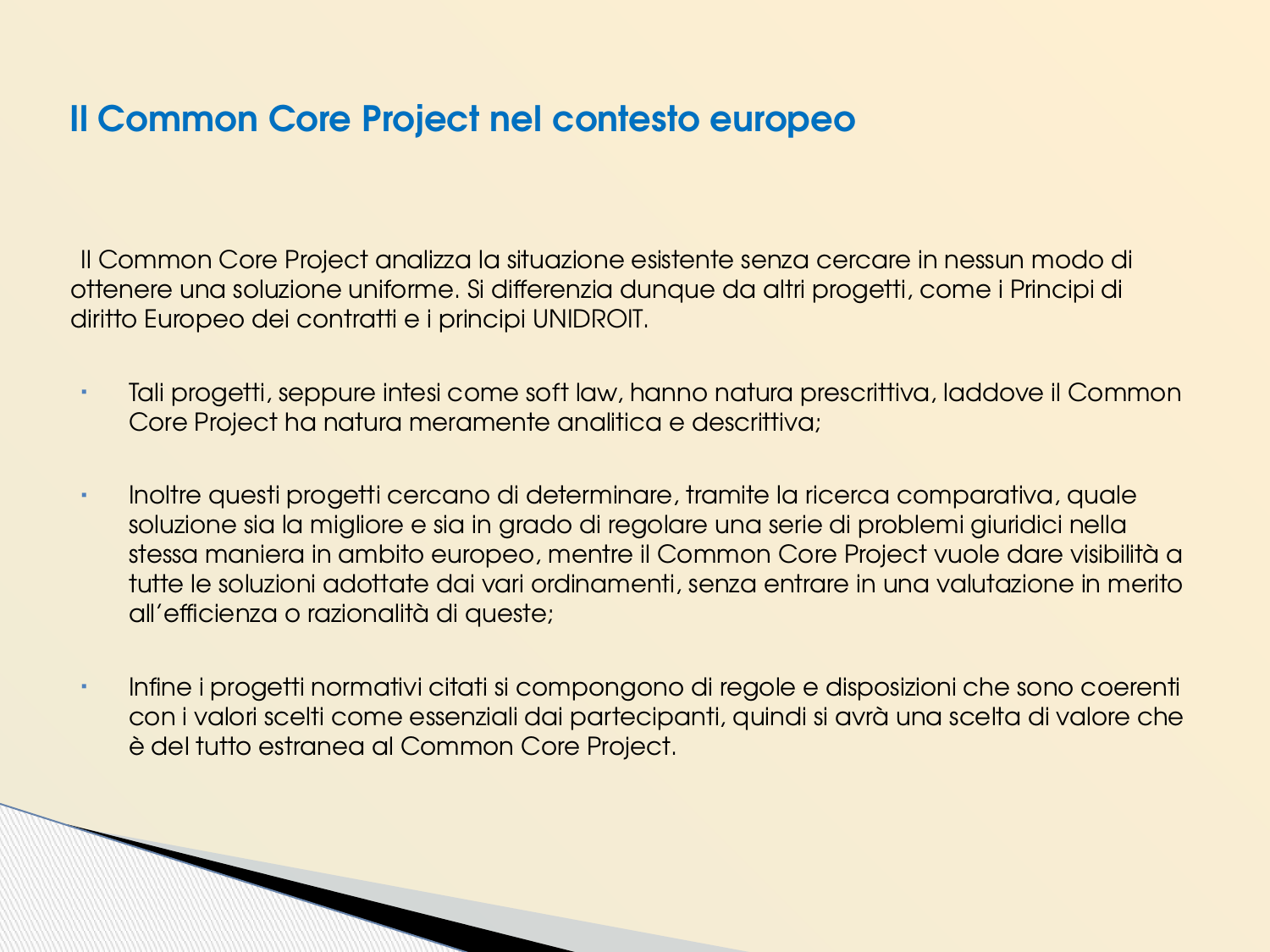

# Il Common Core Project nel contesto europeo
Il Common Core Project analizza la situazione esistente senza cercare in nessun modo di ottenere una soluzione uniforme. Si differenzia dunque da altri progetti, come i Principi di diritto Europeo dei contratti e i principi UNIDROIT.

Tali progetti, seppure intesi come soft law, hanno natura prescrittiva, laddove il Common Core Project ha natura meramente analitica e descrittiva;

Inoltre questi progetti cercano di determinare, tramite la ricerca comparativa, quale soluzione sia la migliore e sia in grado di regolare una serie di problemi giuridici nella stessa maniera in ambito europeo, mentre il Common Core Project vuole dare visibilità a tutte le soluzioni adottate dai vari ordinamenti, senza entrare in una valutazione in merito all’efficienza o razionalità di queste;

Infine i progetti normativi citati si compongono di regole e disposizioni che sono coerenti con i valori scelti come essenziali dai partecipanti, quindi si avrà una scelta di valore che è del tutto estranea al Common Core Project.